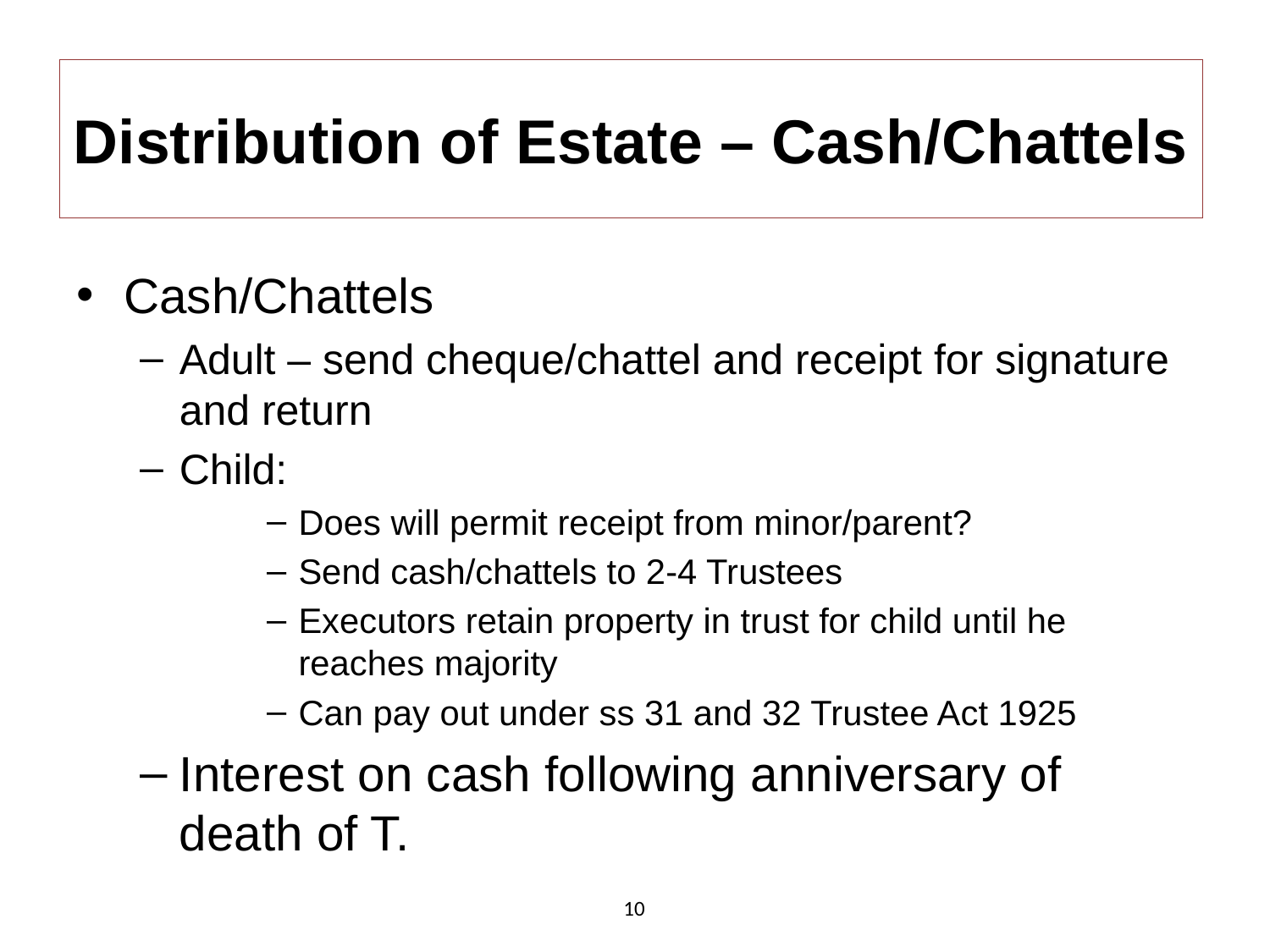

# Distribution of Estate – Cash/Chattels
Cash/Chattels
Adult – send cheque/chattel and receipt for signature and return
Child:
Does will permit receipt from minor/parent?
Send cash/chattels to 2-4 Trustees
Executors retain property in trust for child until he reaches majority
Can pay out under ss 31 and 32 Trustee Act 1925
Interest on cash following anniversary of death of T.

10